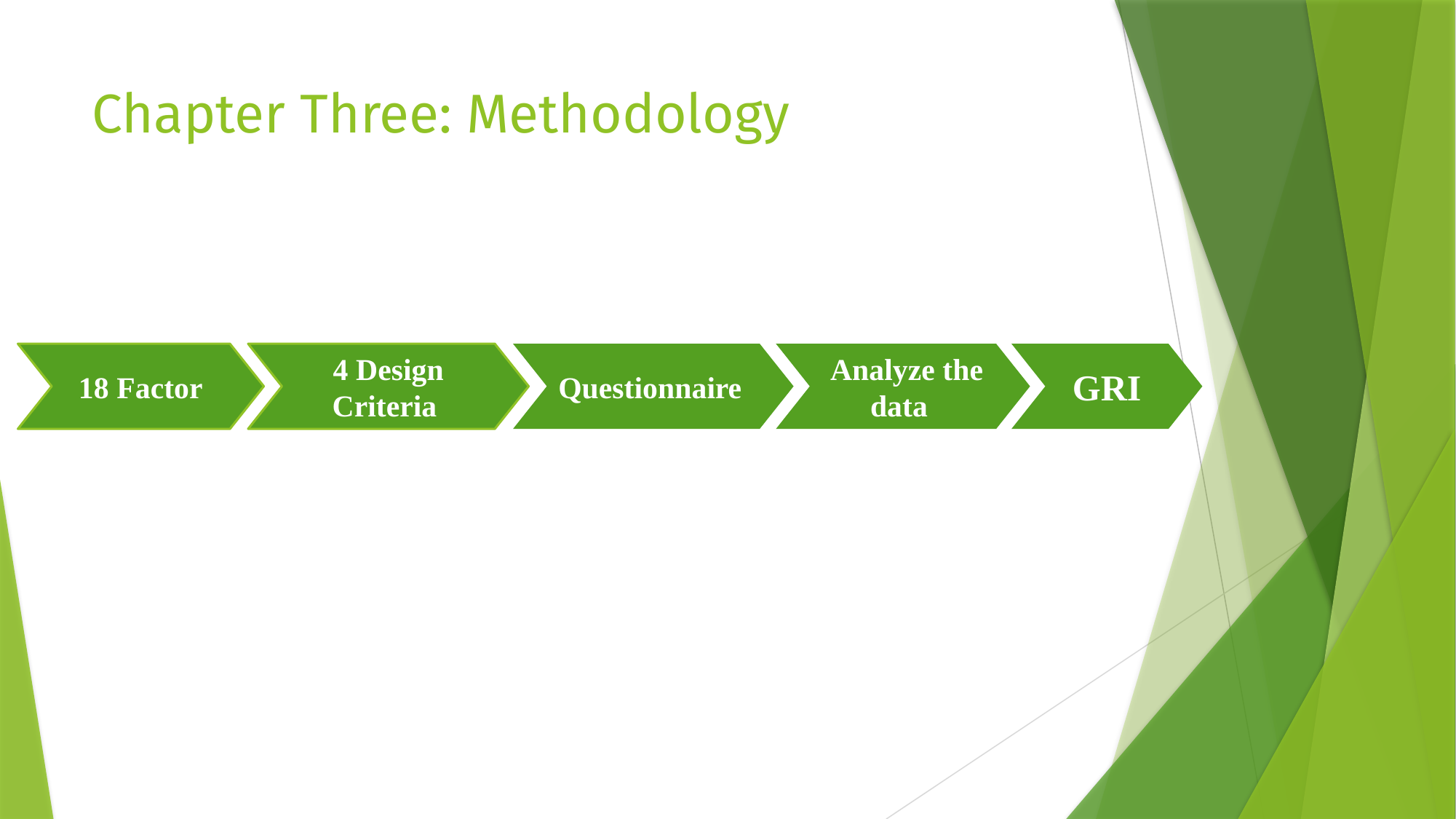

# Chapter Three: Methodology
18 Factor
4 Design Criteria
Questionnaire
 Analyze the
data
GRI